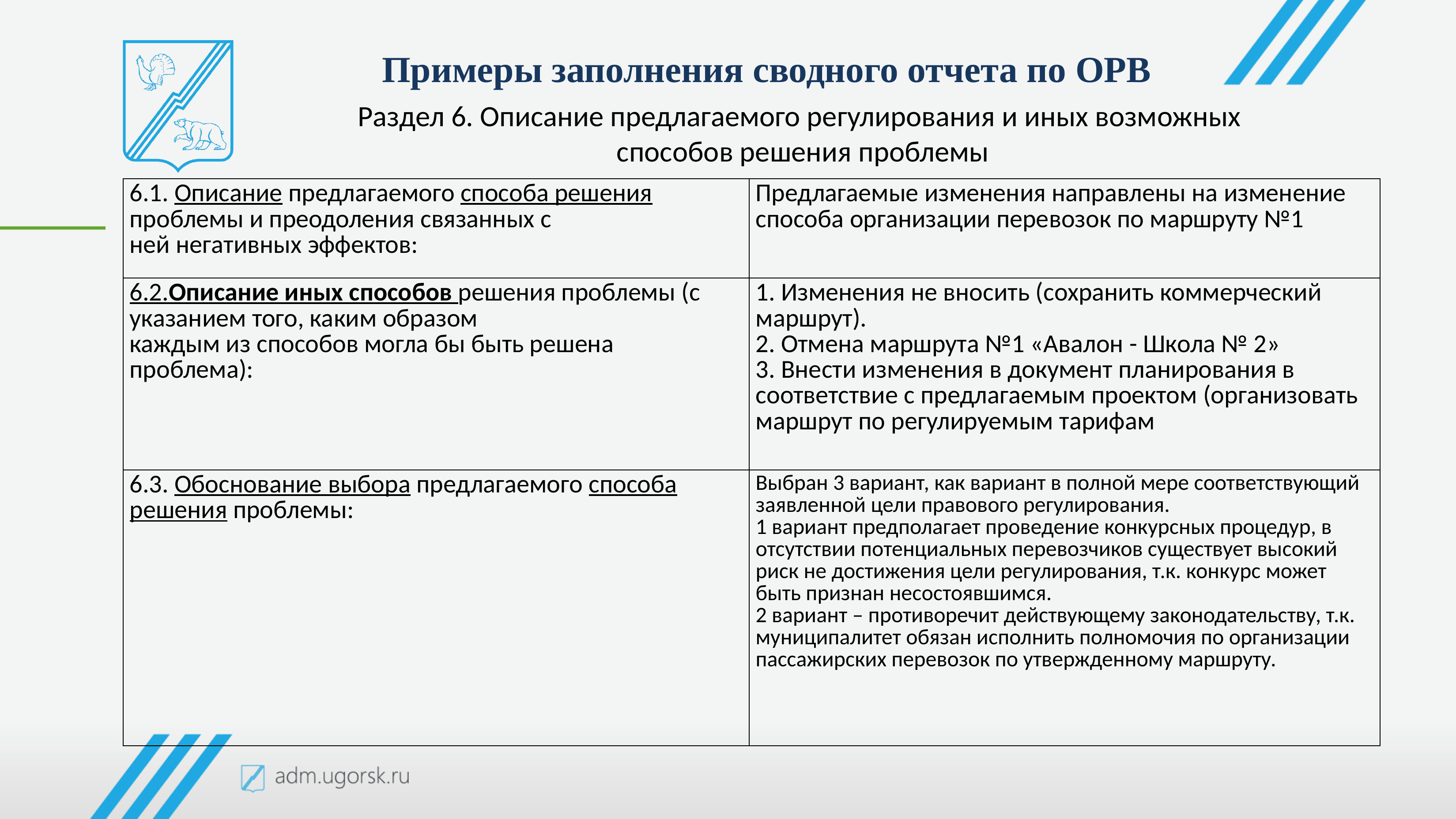

Примеры заполнения сводного отчета по ОРВ
Раздел 6. Описание предлагаемого регулирования и иных возможных
способов решения проблемы
| 6.1. Описание предлагаемого способа решения проблемы и преодоления связанных с ней негативных эффектов: | Предлагаемые изменения направлены на изменение способа организации перевозок по маршруту №1 |
| --- | --- |
| 6.2.Описание иных способов решения проблемы (с указанием того, каким образом каждым из способов могла бы быть решена проблема): | 1. Изменения не вносить (сохранить коммерческий маршрут). 2. Отмена маршрута №1 «Авалон - Школа № 2» 3. Внести изменения в документ планирования в соответствие с предлагаемым проектом (организовать маршрут по регулируемым тарифам |
| 6.3. Обоснование выбора предлагаемого способа решения проблемы: | Выбран 3 вариант, как вариант в полной мере соответствующий заявленной цели правового регулирования. 1 вариант предполагает проведение конкурсных процедур, в отсутствии потенциальных перевозчиков существует высокий риск не достижения цели регулирования, т.к. конкурс может быть признан несостоявшимся. 2 вариант – противоречит действующему законодательству, т.к. муниципалитет обязан исполнить полномочия по организации пассажирских перевозок по утвержденному маршруту. |